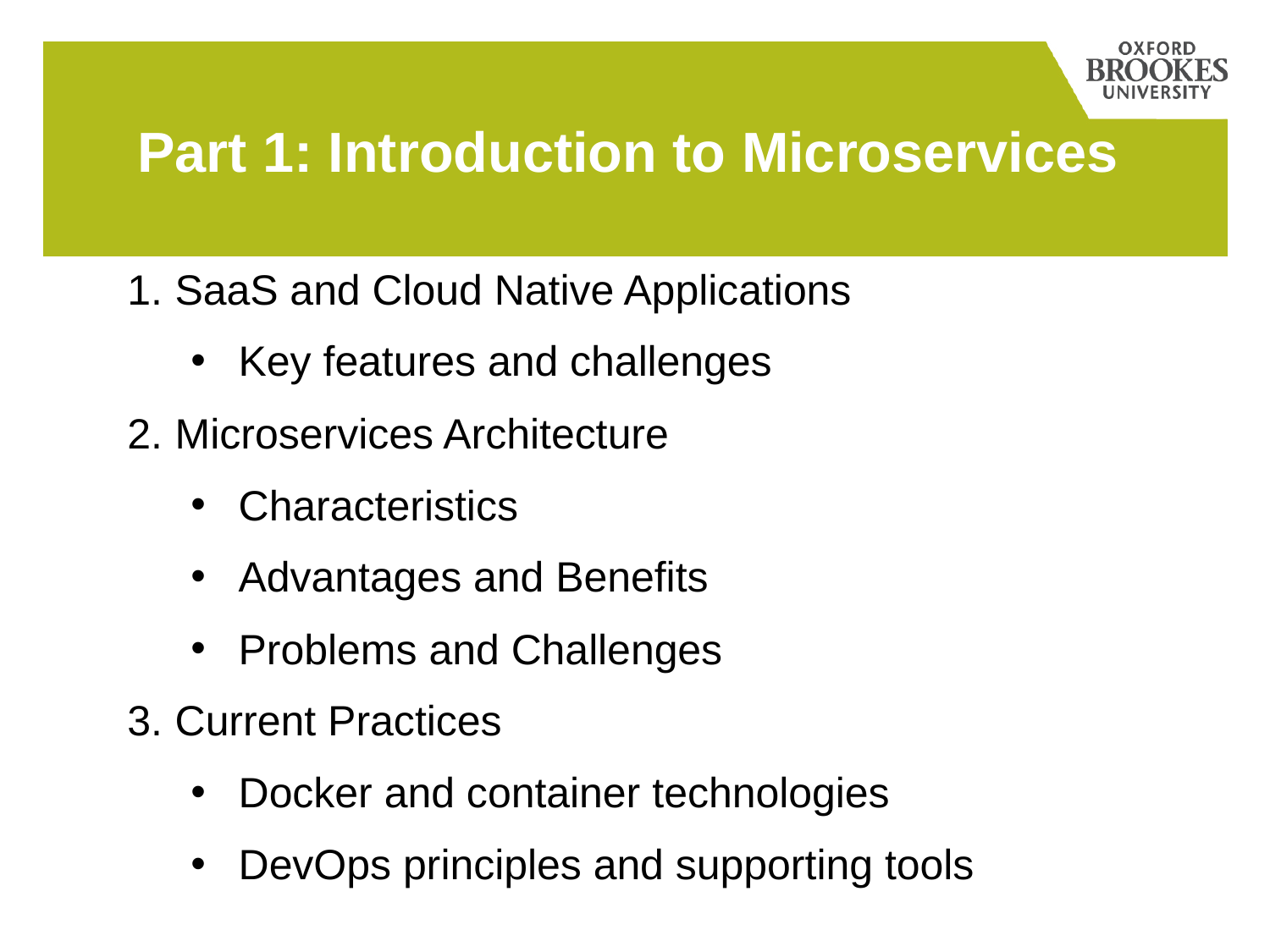

# Part 1: Introduction to Microservices
SaaS and Cloud Native Applications
Key features and challenges
Microservices Architecture
Characteristics
Advantages and Benefits
Problems and Challenges
Current Practices
Docker and container technologies
DevOps principles and supporting tools